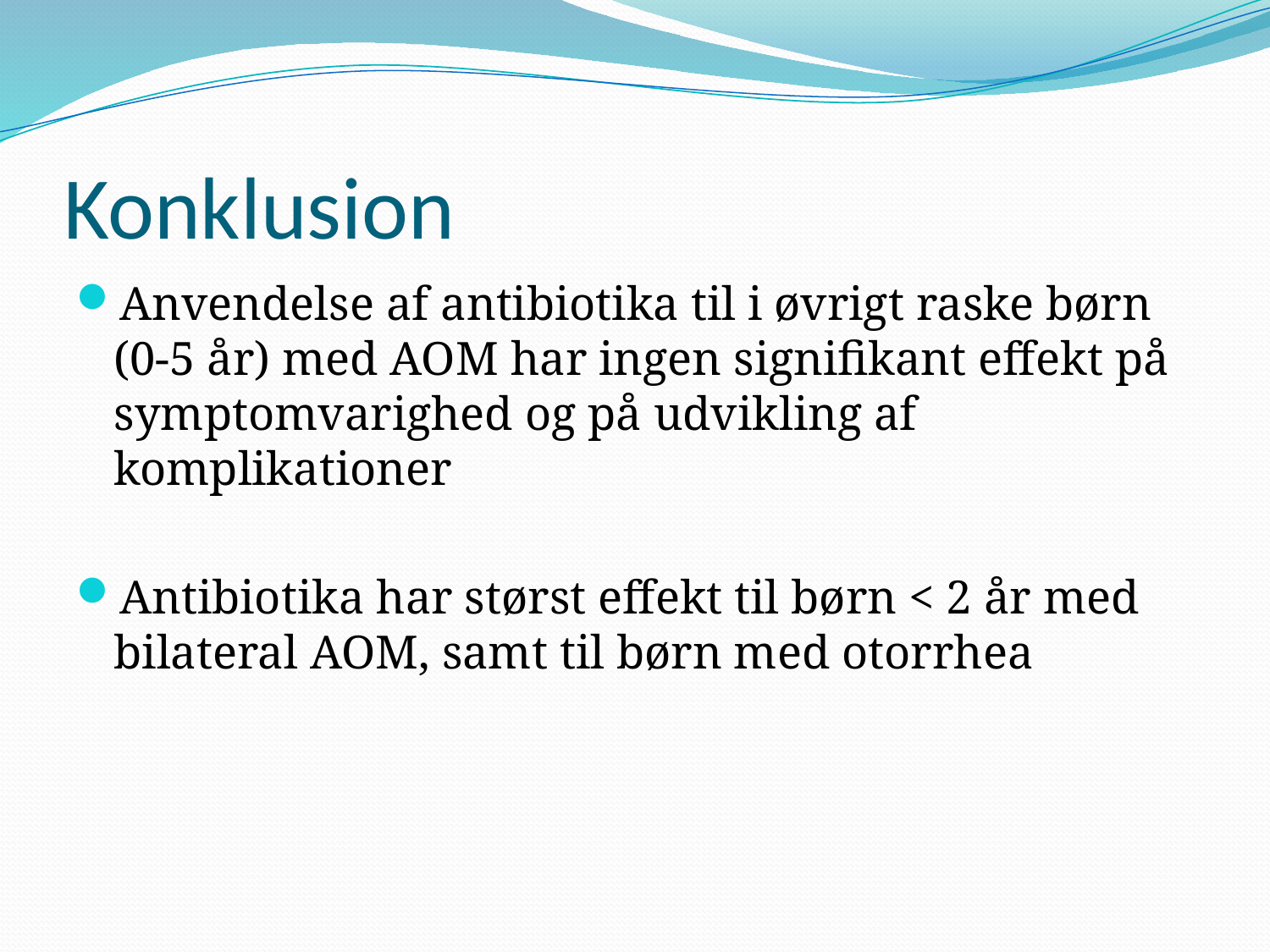

# Konklusion
Anvendelse af antibiotika til i øvrigt raske børn (0-5 år) med AOM har ingen signifikant effekt på symptomvarighed og på udvikling af komplikationer

Antibiotika har størst effekt til børn < 2 år med bilateral AOM, samt til børn med otorrhea